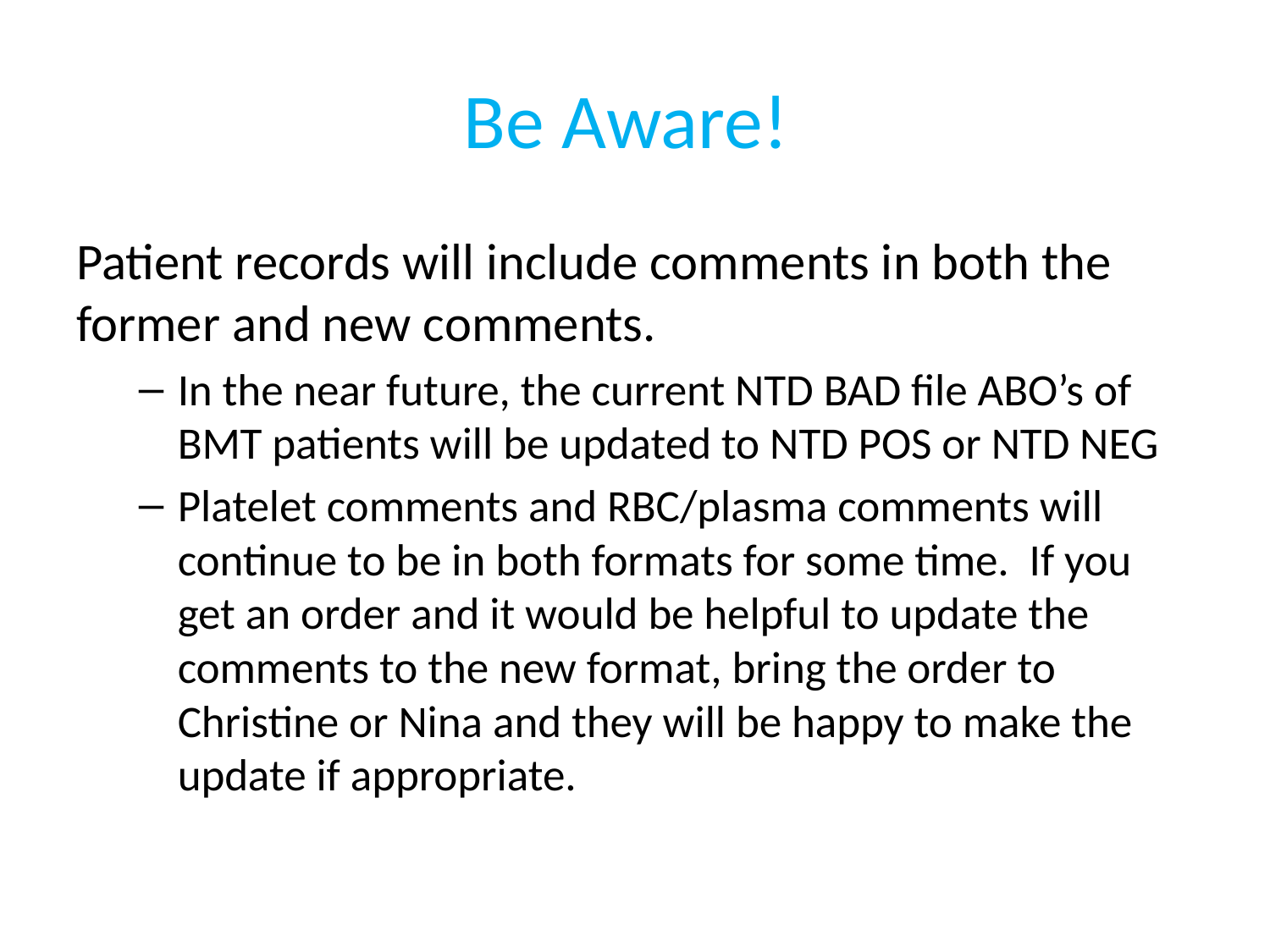

# Be Aware!
Patient records will include comments in both the former and new comments.
In the near future, the current NTD BAD file ABO’s of BMT patients will be updated to NTD POS or NTD NEG
Platelet comments and RBC/plasma comments will continue to be in both formats for some time.  If you get an order and it would be helpful to update the comments to the new format, bring the order to Christine or Nina and they will be happy to make the update if appropriate.